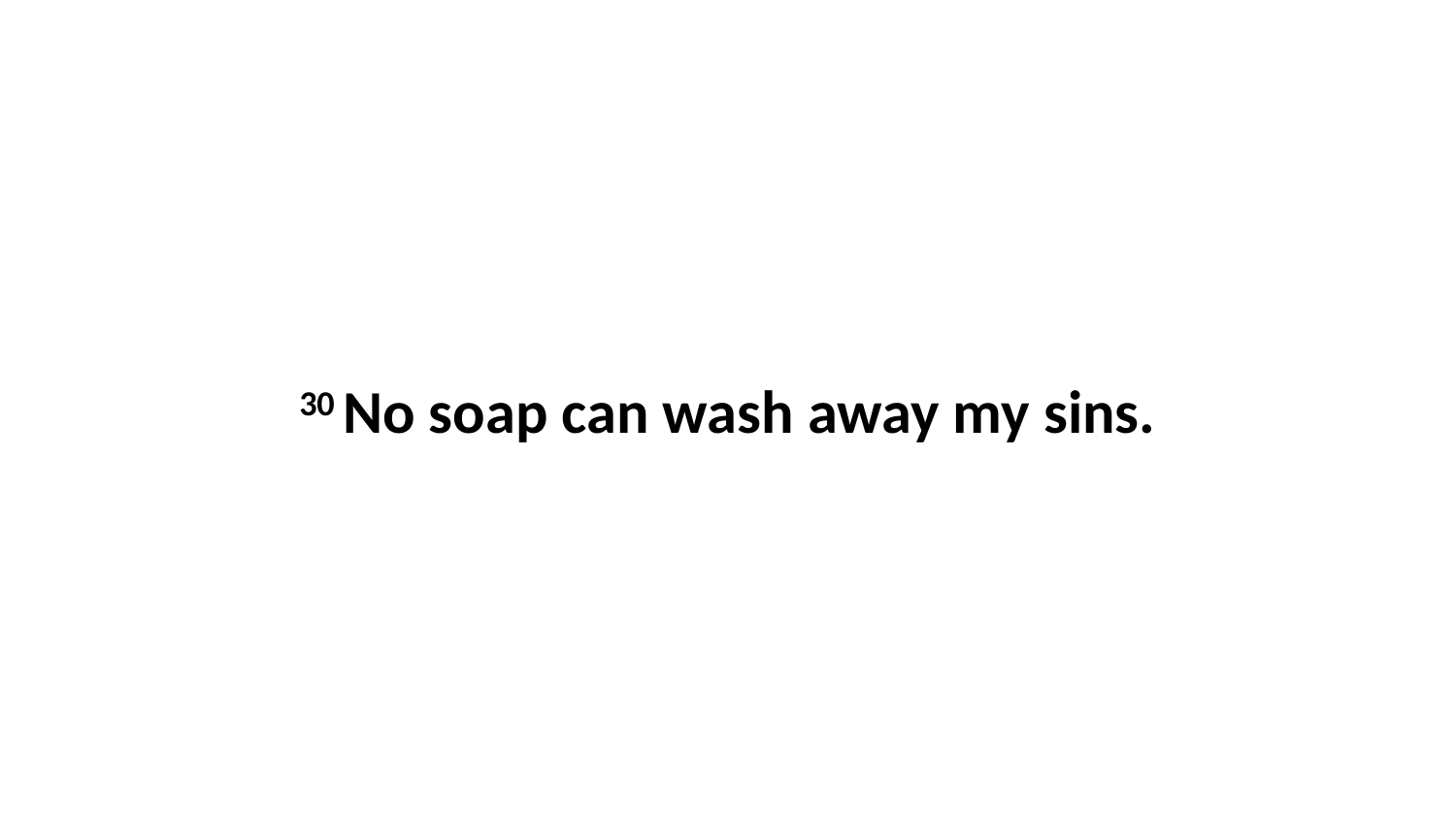

30 No soap can wash away my sins.